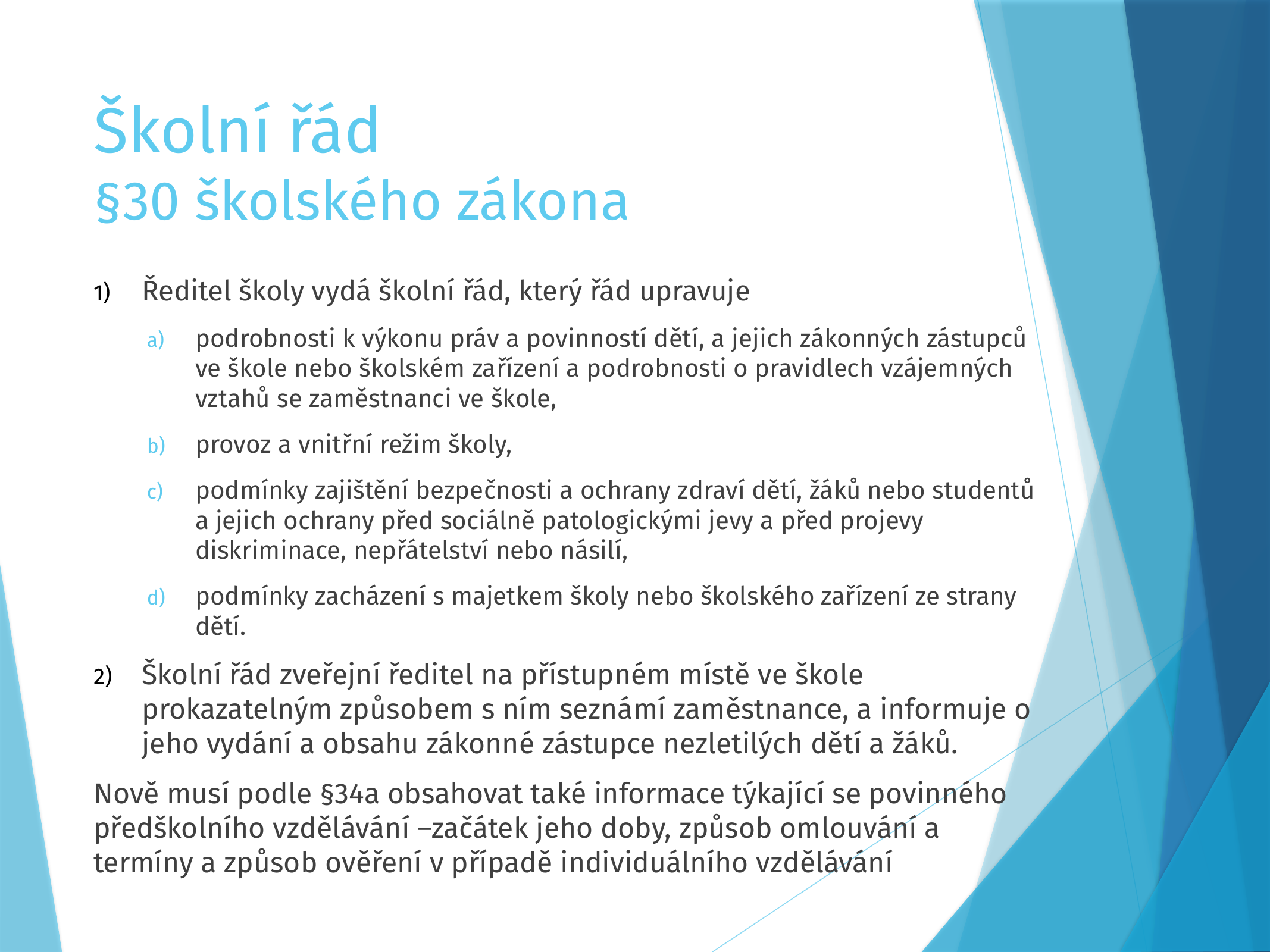

# Školní řád §30 školského zákona
Ředitel školy vydá školní řád, který řád upravuje
podrobnosti k výkonu práv a povinností dětí, a jejich zákonných zástupců ve škole nebo školském zařízení a podrobnosti o pravidlech vzájemných vztahů se zaměstnanci ve škole,
provoz a vnitřní režim školy,
podmínky zajištění bezpečnosti a ochrany zdraví dětí, žáků nebo studentů a jejich ochrany před sociálně patologickými jevy a před projevy diskriminace, nepřátelství nebo násilí,
podmínky zacházení s majetkem školy nebo školského zařízení ze strany dětí.
Školní řád zveřejní ředitel na přístupném místě ve škole prokazatelným způsobem s ním seznámí zaměstnance, a informuje o jeho vydání a obsahu zákonné zástupce nezletilých dětí a žáků.
Nově musí podle §34a obsahovat také informace týkající se povinného předškolního vzdělávání –začátek jeho doby, způsob omlouvání a termíny a způsob ověření v případě individuálního vzdělávání